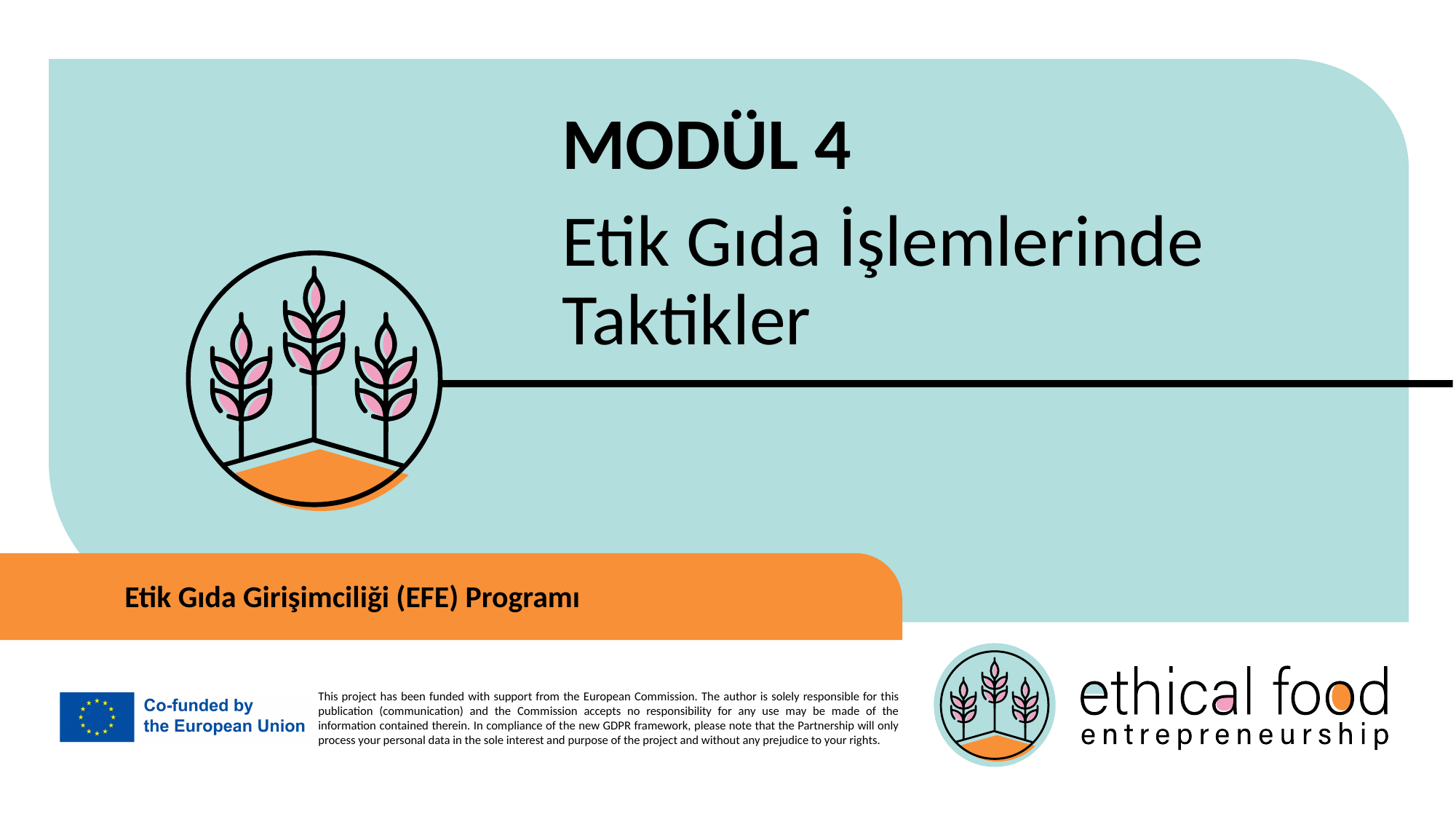

MODÜL 4
Etik Gıda İşlemlerinde Taktikler
Etik Gıda Girişimciliği (EFE) Programı